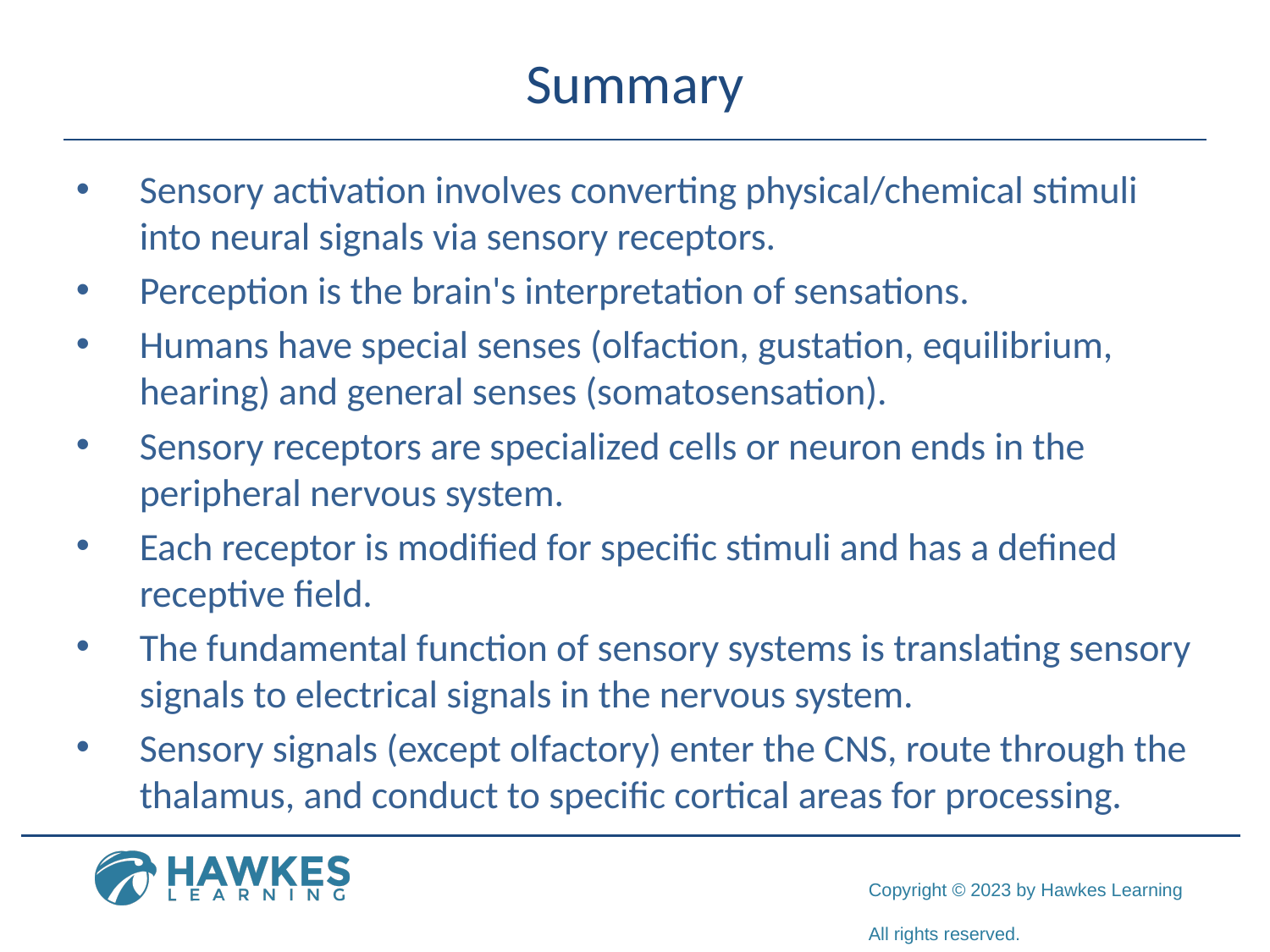

# Summary
Sensory activation involves converting physical/chemical stimuli into neural signals via sensory receptors.
Perception is the brain's interpretation of sensations.
Humans have special senses (olfaction, gustation, equilibrium, hearing) and general senses (somatosensation).
Sensory receptors are specialized cells or neuron ends in the peripheral nervous system.
Each receptor is modified for specific stimuli and has a defined receptive field.
The fundamental function of sensory systems is translating sensory signals to electrical signals in the nervous system.
Sensory signals (except olfactory) enter the CNS, route through the thalamus, and conduct to specific cortical areas for processing.